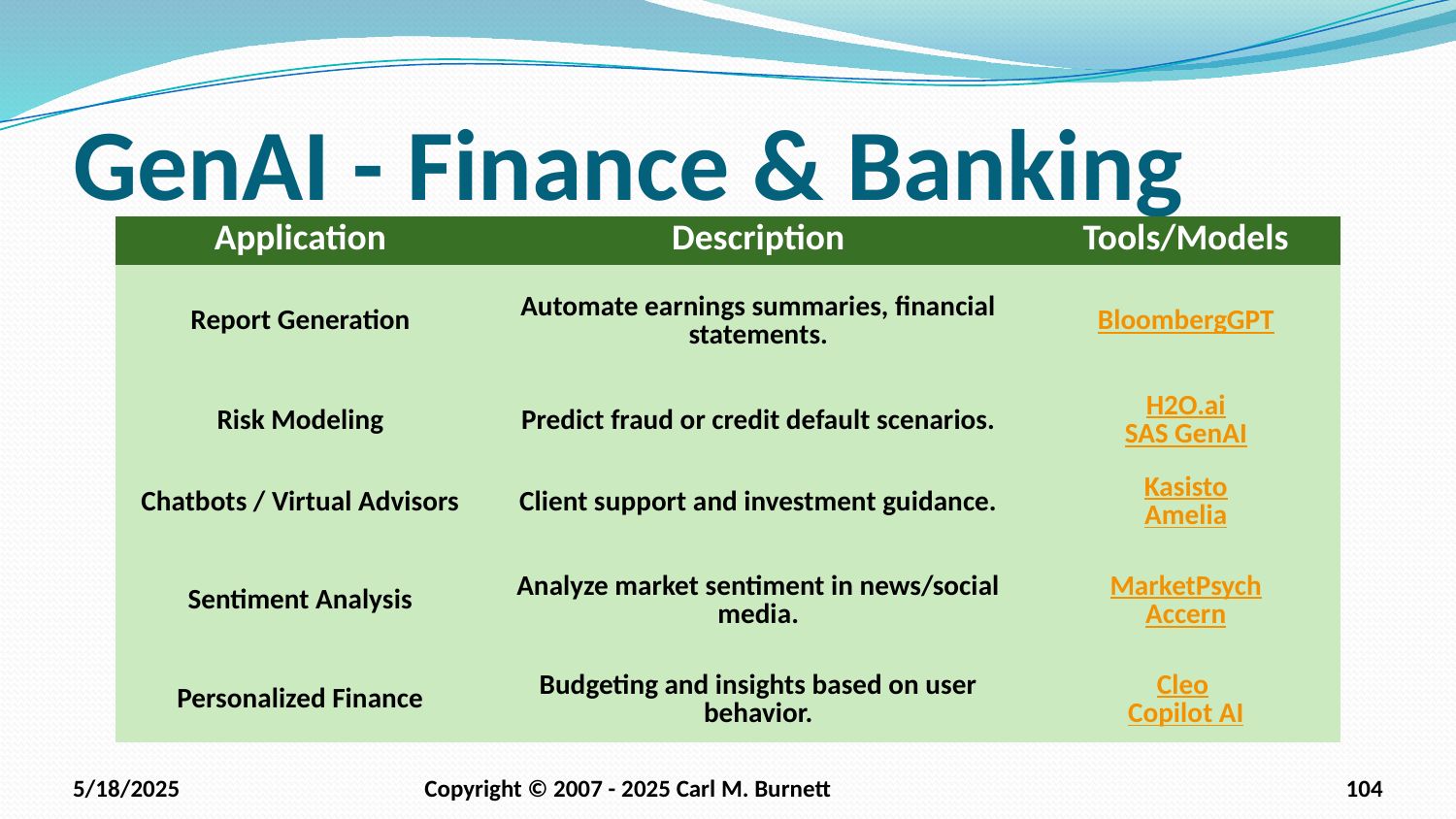

# GenAI - Finance & Banking
| Application | Description | Tools/Models |
| --- | --- | --- |
| Report Generation | Automate earnings summaries, financial statements. | BloombergGPT |
| Risk Modeling | Predict fraud or credit default scenarios. | H2O.ai SAS GenAI |
| Chatbots / Virtual Advisors | Client support and investment guidance. | Kasisto Amelia |
| Sentiment Analysis | Analyze market sentiment in news/social media. | MarketPsych Accern |
| Personalized Finance | Budgeting and insights based on user behavior. | Cleo Copilot AI |
5/18/2025
Copyright © 2007 - 2025 Carl M. Burnett
104